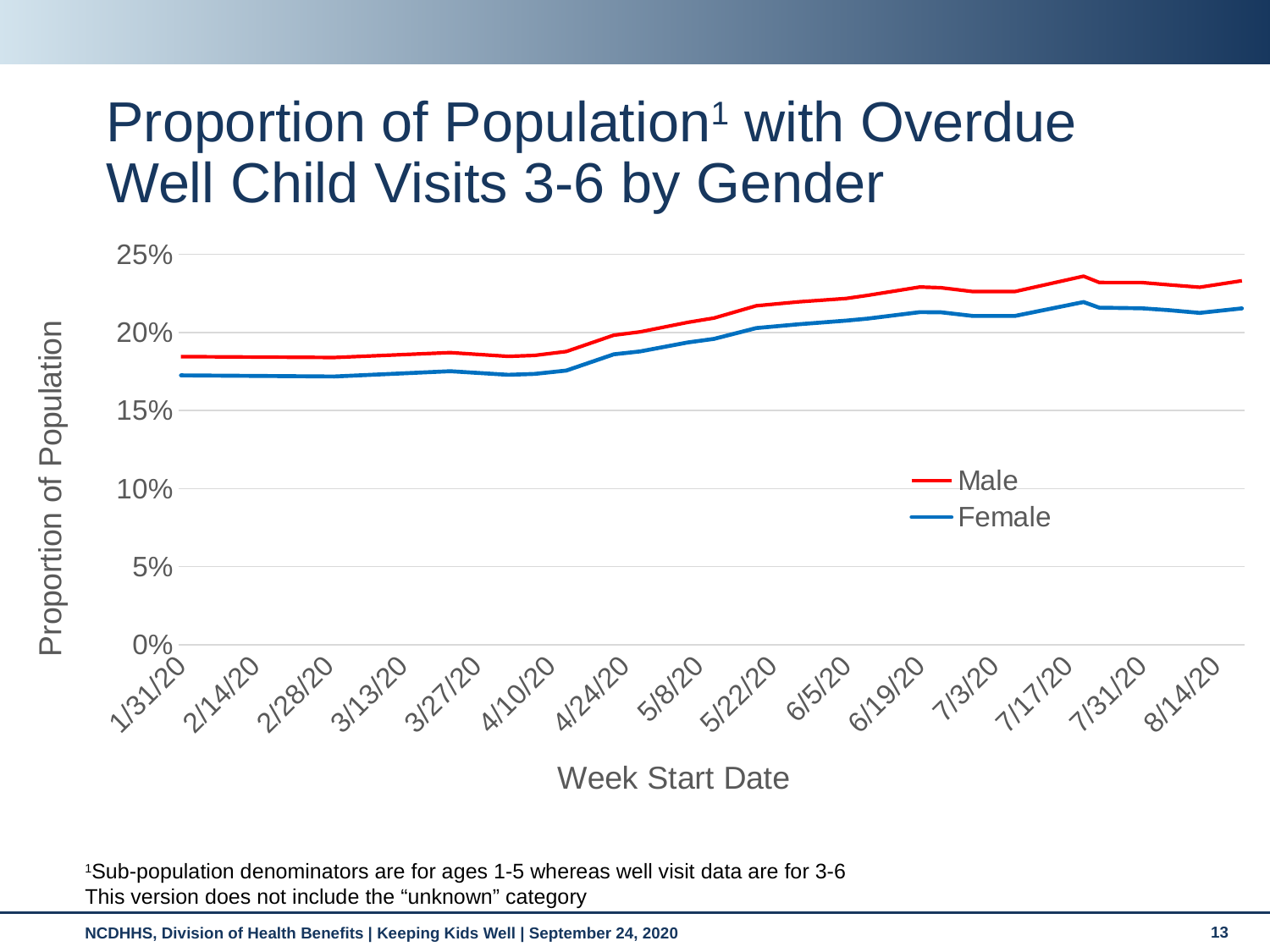

# Proportion of Population1 with Overdue Well Child Visits 3-6 by Gender

### Chart

| Category |  |  |
|---|---|---|
| 43861 | 0.1845338720982971 | 0.1725586556753329 |
| 43890 | 0.18398754793221458 | 0.17182545973367153 |
| 43912 | 0.1871005648785717 | 0.1752041058972733 |
| 43923 | 0.18469364614686842 | 0.17289057545973366 |
| 43928 | 0.18531728033645323 | 0.17349001268230818 |
| 43934 | 0.1878118170947924 | 0.1756251981610653 |
| 43943 | 0.1982899022801303 | 0.18602865409004438 |
| 43948 | 0.20037211891312415 | 0.18788146005072923 |
| 43957 | 0.20647445676823487 | 0.19361822289156627 |
| 43962 | 0.20926277161588258 | 0.19589212111604312 |
| 43970 | 0.21708654599431 | 0.20282280437539632 |
| 43978 | 0.21961716076361687 | 0.2052552314521243 |
| 43987 | 0.2217560714138457 | 0.20757866994292962 |
| 43991 | 0.2237249000123696 | 0.20884194673430564 |
| 44001 | 0.22912113965282646 | 0.21301323715916295 |
| 44005 | 0.2286366635055457 | 0.21291911065313887 |
| 44011 | 0.22621428276914196 | 0.210580810082435 |
| 44019 | 0.22621428276914196 | 0.210580810082435 |
| 44032 | 0.2360481177586278 | 0.21950301204819278 |
| 44035 | 0.23199191852554324 | 0.21587666455294863 |
| 44043 | 0.23197130251927597 | 0.21549025047558656 |
| 44048 | 0.23055910608996824 | 0.21433596227013316 |
| 44054 | 0.2289768276089556 | 0.21254260462904248 |
| 44062 | 0.23312064486867604 | 0.21543575618262523 |
1Sub-population denominators are for ages 1-5 whereas well visit data are for 3-6
This version does not include the “unknown” category